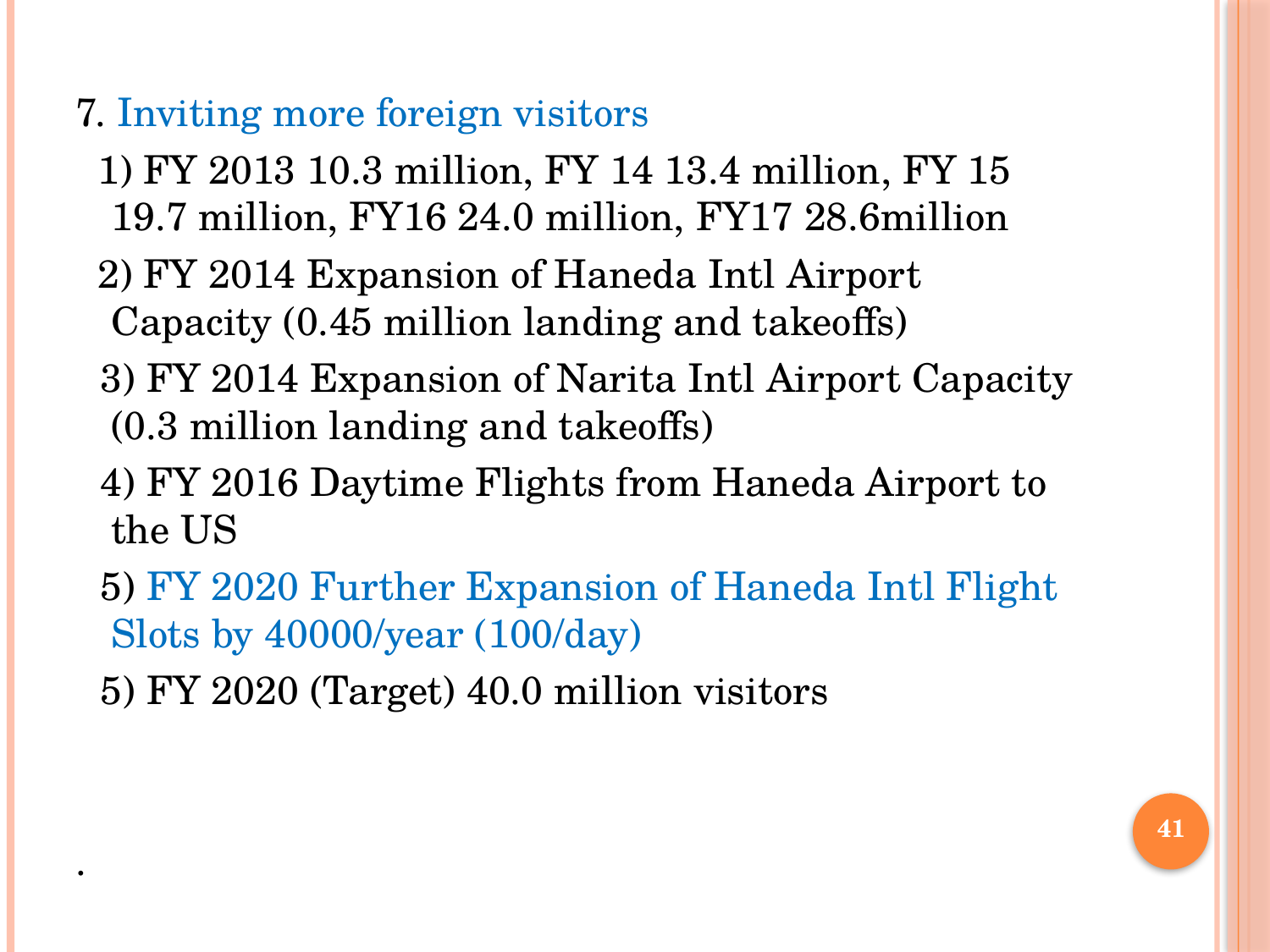

7. Inviting more foreign visitors
  1) FY 2013 10.3 million, FY 14 13.4 million, FY 15 19.7 million, FY16 24.0 million, FY17 28.6million
  2) FY 2014 Expansion of Haneda Intl Airport Capacity (0.45 million landing and takeoffs)
3) FY 2014 Expansion of Narita Intl Airport Capacity (0.3 million landing and takeoffs)
4) FY 2016 Daytime Flights from Haneda Airport to the US
5) FY 2020 Further Expansion of Haneda Intl Flight Slots by 40000/year (100/day)
5) FY 2020 (Target) 40.0 million visitors

.
41